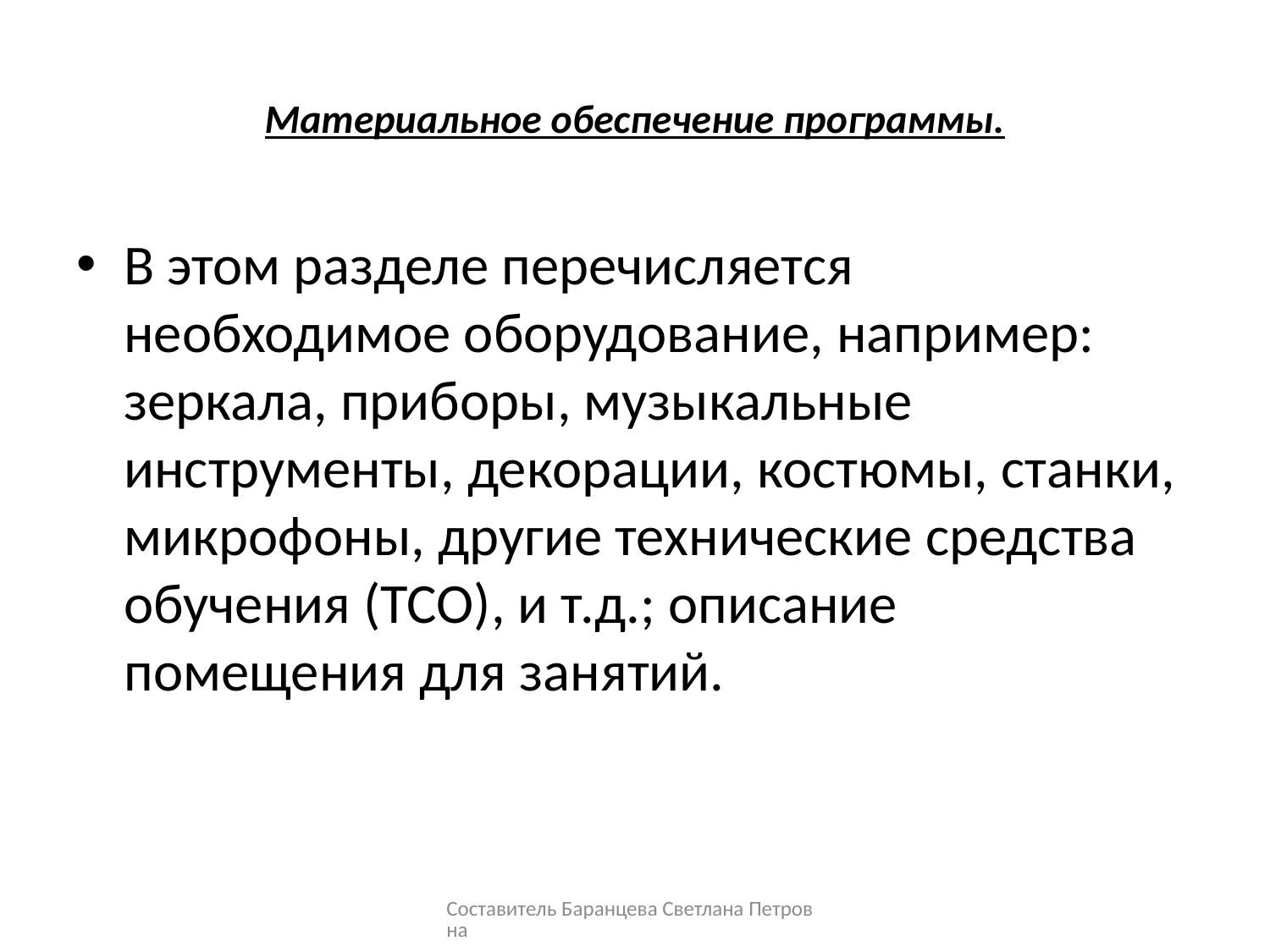

# Материальное обеспечение программы.
В этом разделе перечисляется необходимое оборудование, например: зеркала, приборы, музыкальные инструменты, декорации, костюмы, станки, микрофоны, другие технические средства обучения (ТСО), и т.д.; описание помещения для занятий.

Составитель Баранцева Светлана Петровна